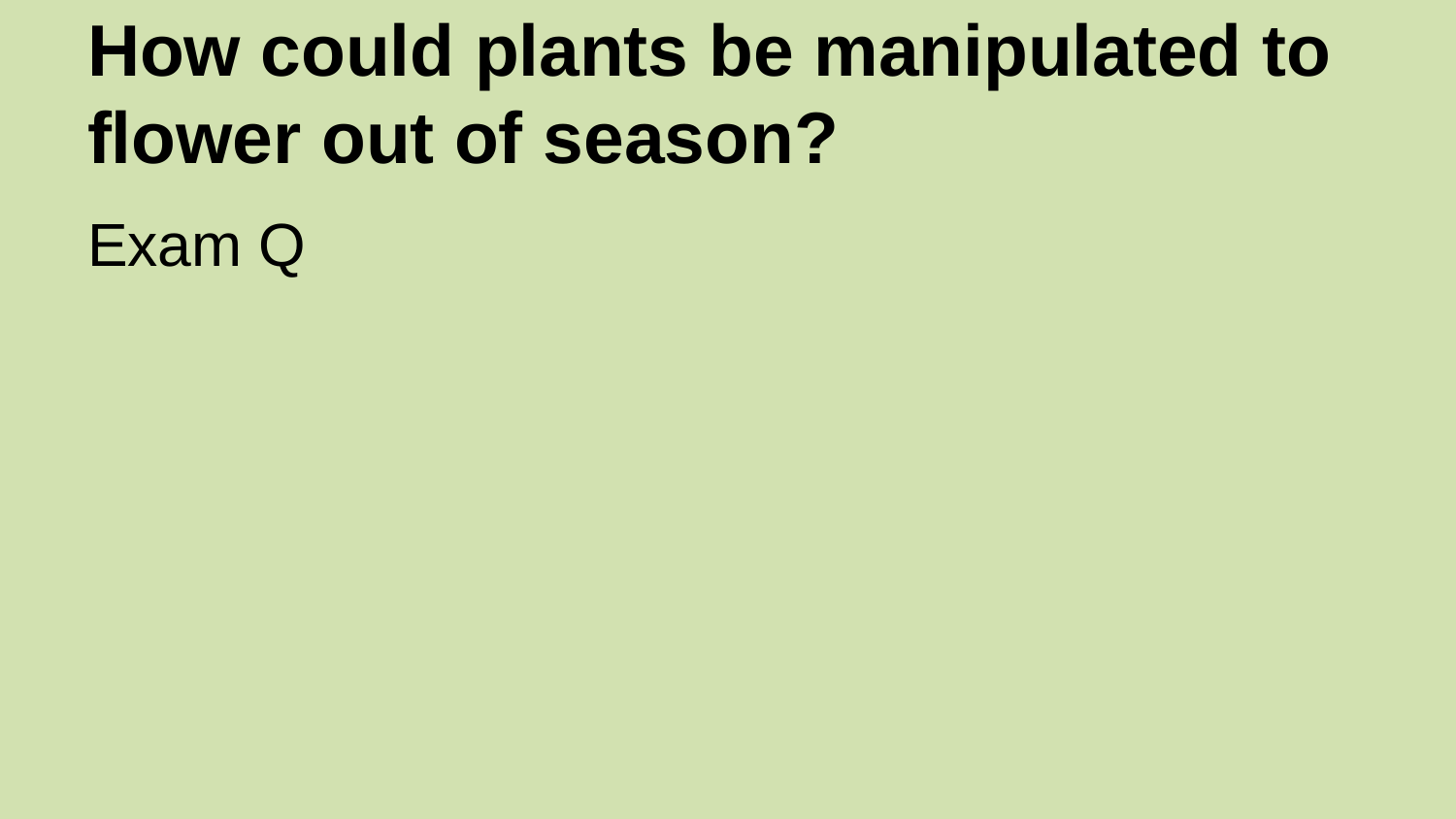

# How could plants be manipulated to flower out of season?
Exam Q